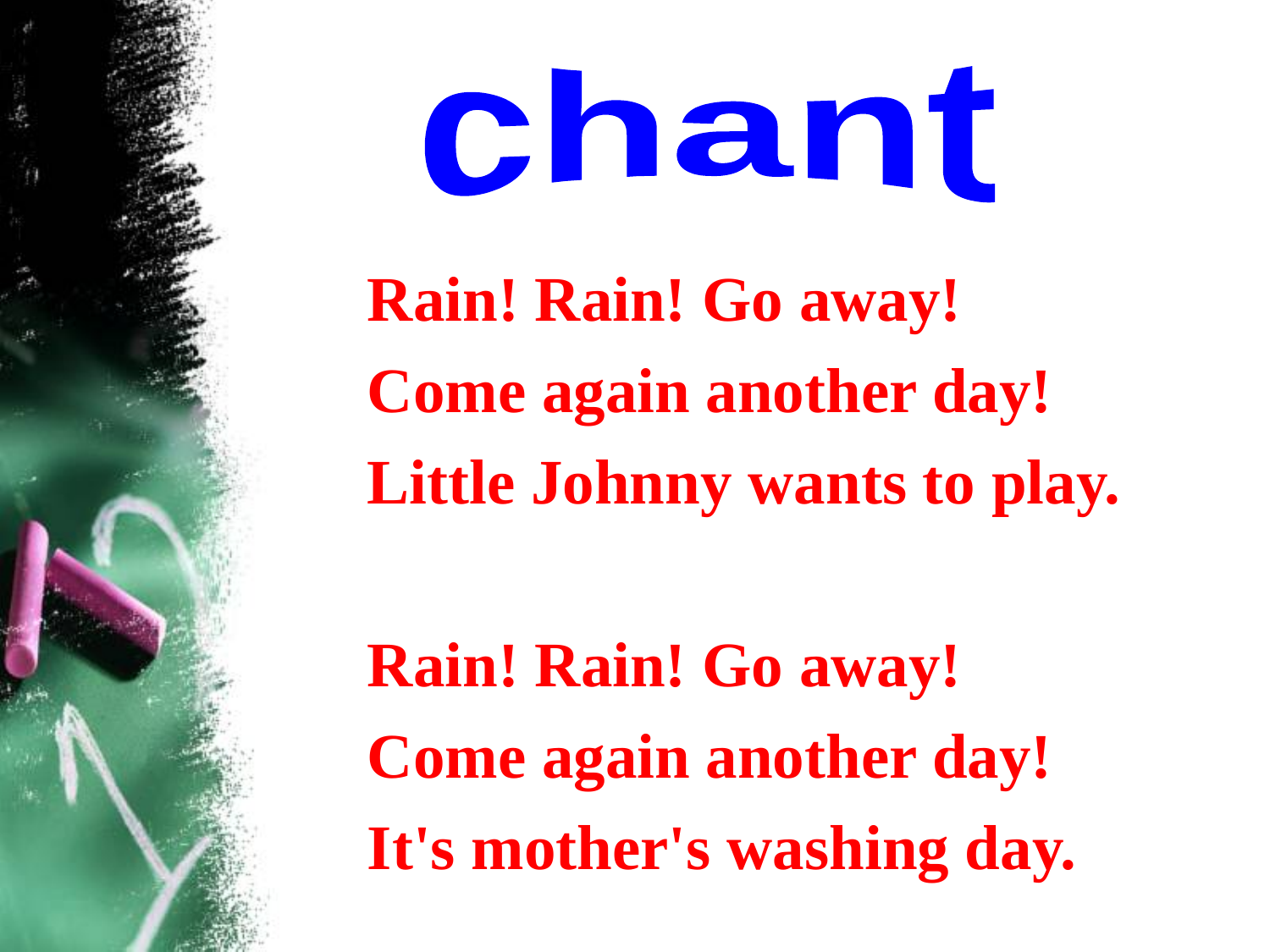

chant
Rain! Rain! Go away!   
Come again another day!
Little Johnny wants to play.
Rain! Rain! Go away!   
Come again another day!   
It's mother's washing day.